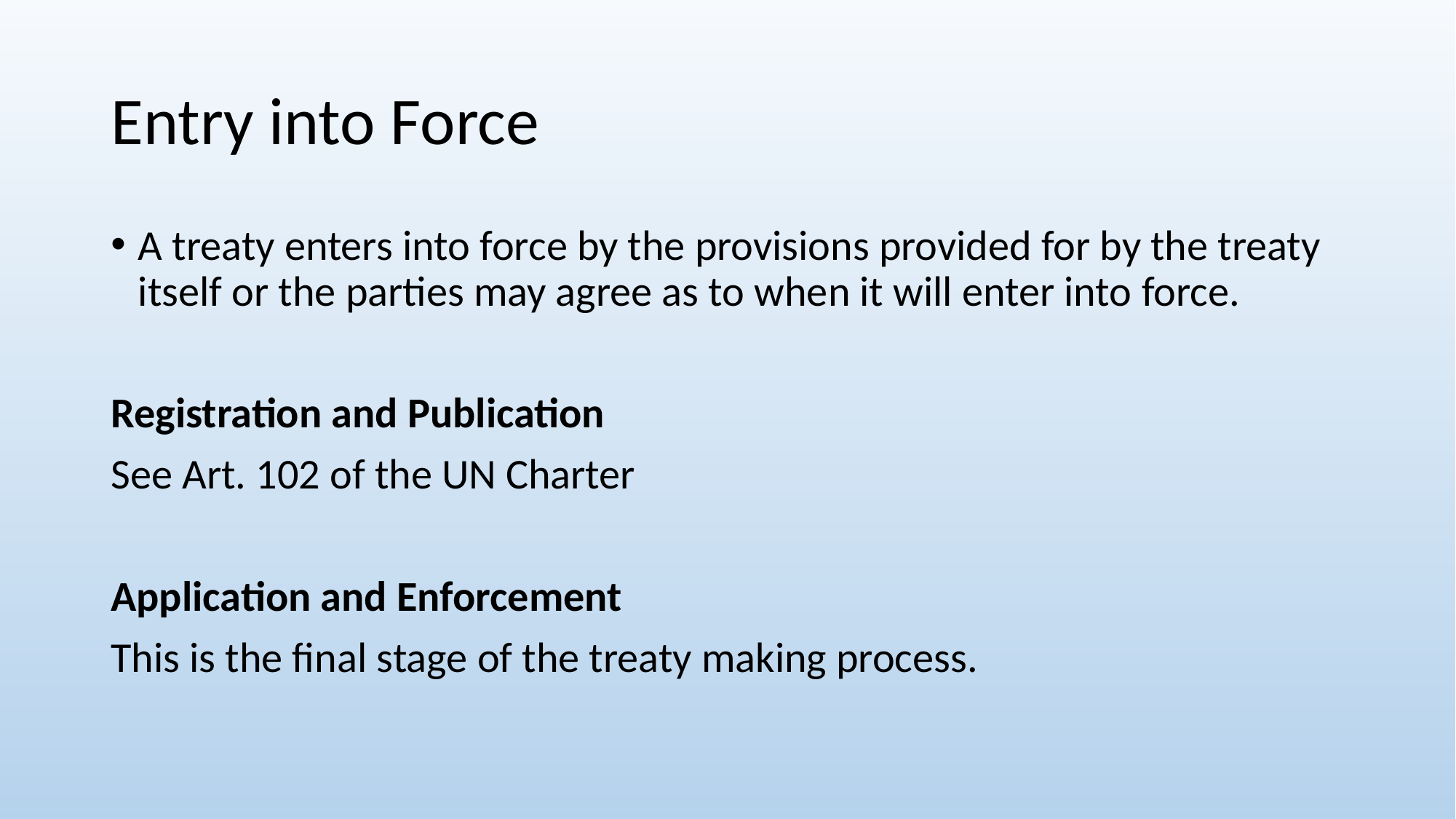

# Entry into Force
A treaty enters into force by the provisions provided for by the treaty itself or the parties may agree as to when it will enter into force.

Registration and Publication
See Art. 102 of the UN Charter

Application and Enforcement
This is the final stage of the treaty making process.